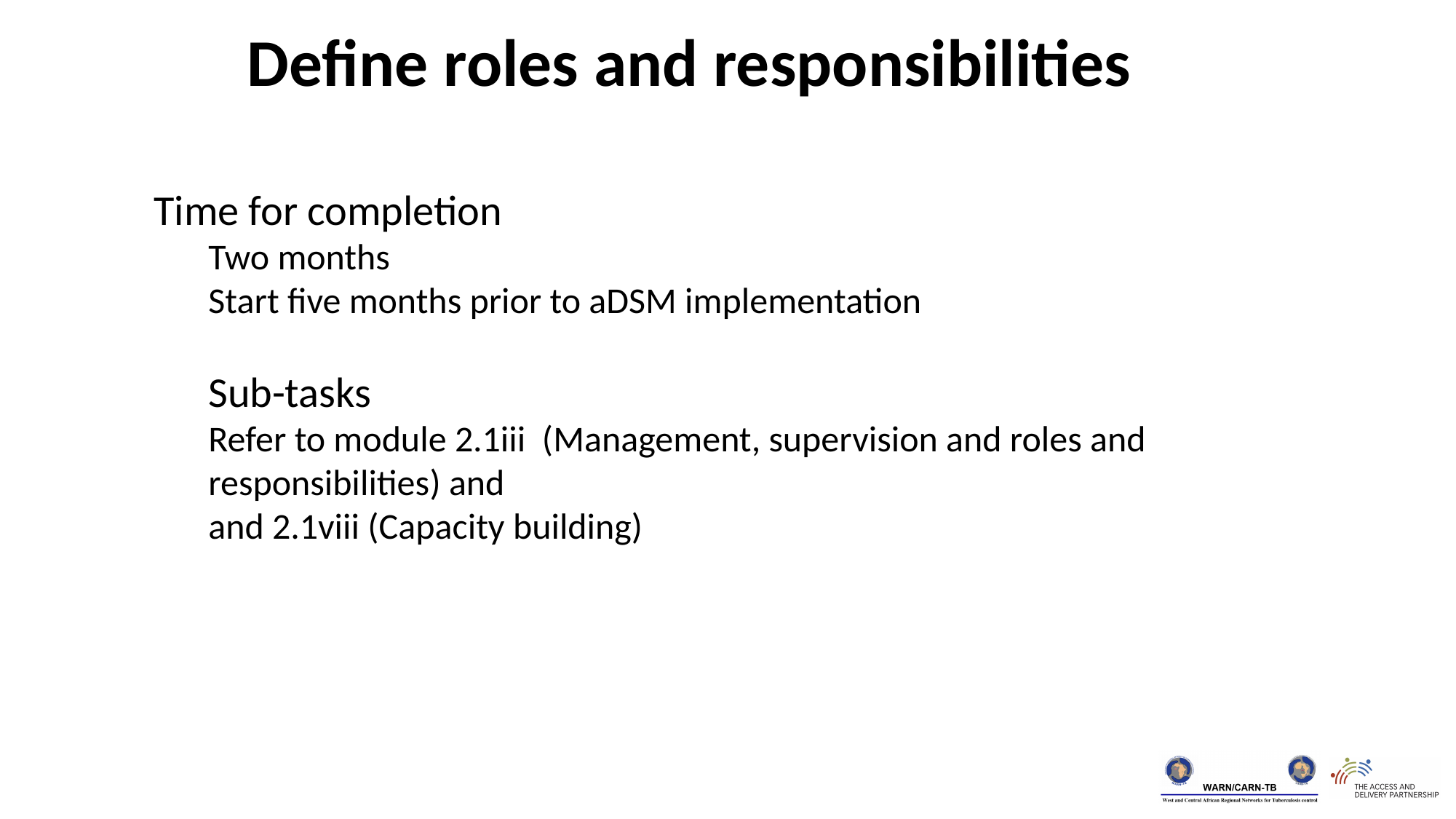

Define roles and responsibilities
Time for completion
Two months
Start five months prior to aDSM implementation

Sub-tasks
Refer to module 2.1iii  (Management, supervision and roles and responsibilities) and
and 2.1viii (Capacity building)